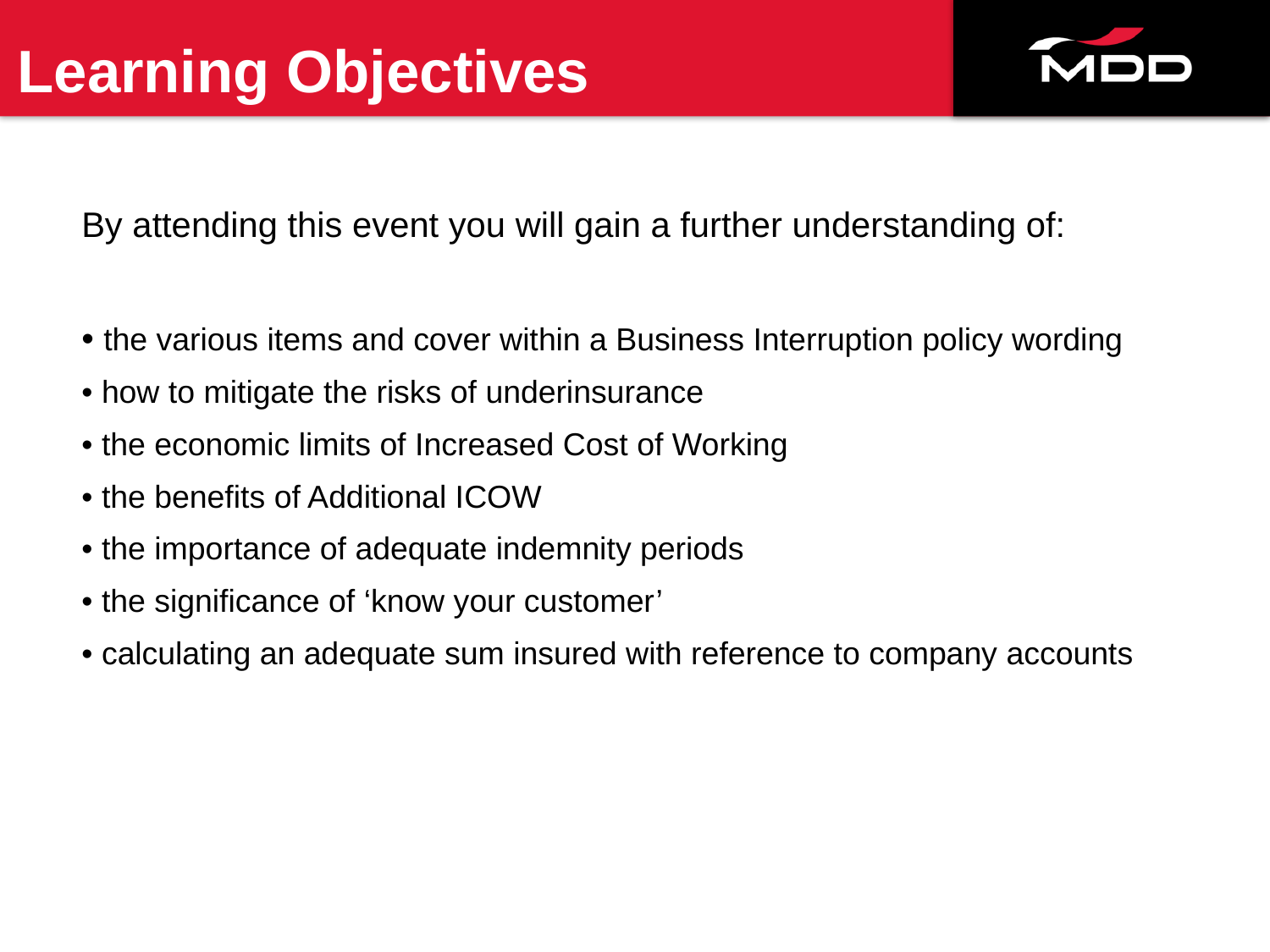

# Learning Objectives
By attending this event you will gain a further understanding of:

• the various items and cover within a Business Interruption policy wording
• how to mitigate the risks of underinsurance
• the economic limits of Increased Cost of Working
• the benefits of Additional ICOW
• the importance of adequate indemnity periods
• the significance of ‘know your customer’
• calculating an adequate sum insured with reference to company accounts